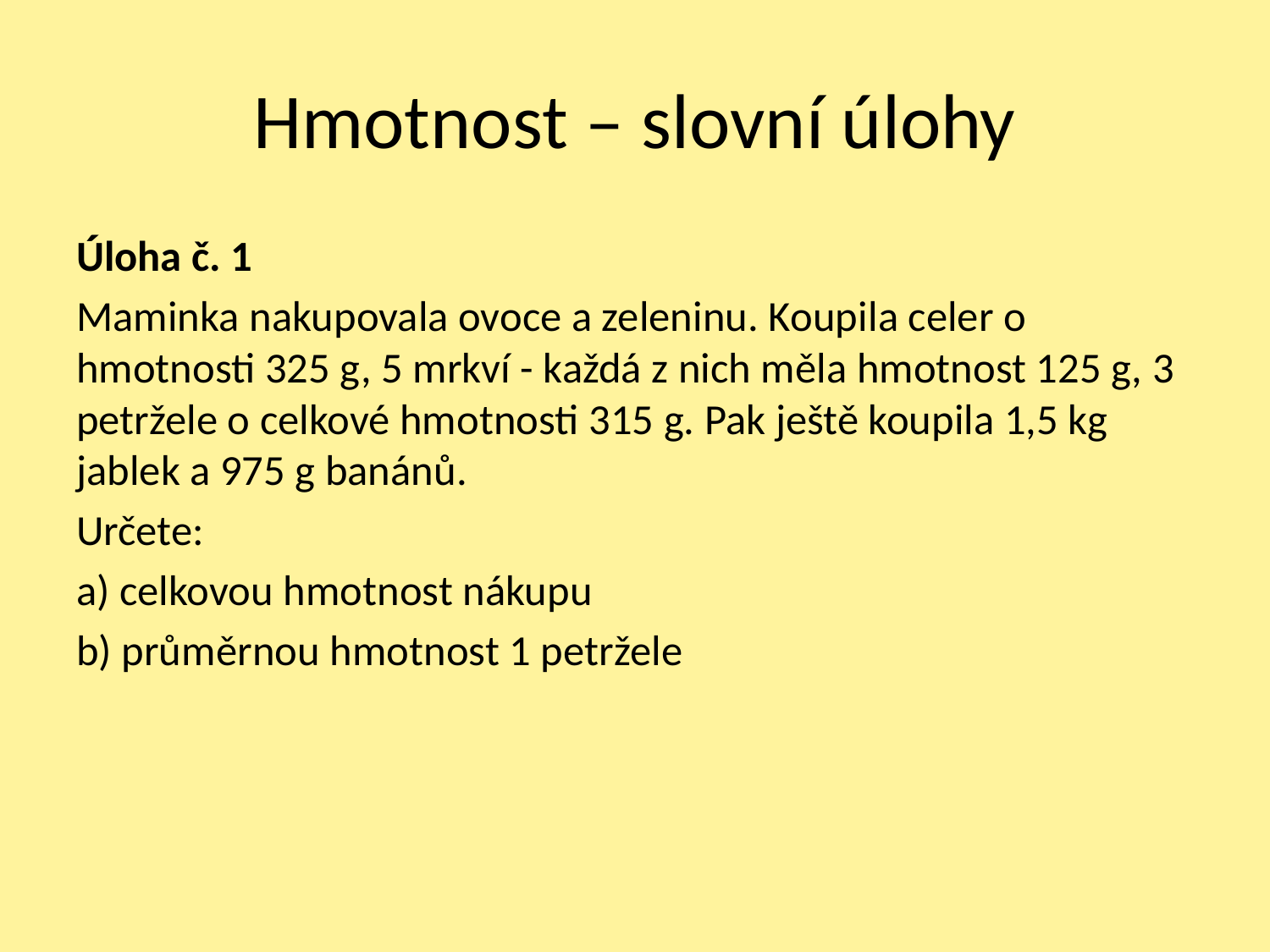

# Hmotnost – slovní úlohy
Úloha č. 1
Maminka nakupovala ovoce a zeleninu. Koupila celer o hmotnosti 325 g, 5 mrkví - každá z nich měla hmotnost 125 g, 3 petržele o celkové hmotnosti 315 g. Pak ještě koupila 1,5 kg jablek a 975 g banánů.
Určete:
a) celkovou hmotnost nákupu
b) průměrnou hmotnost 1 petržele